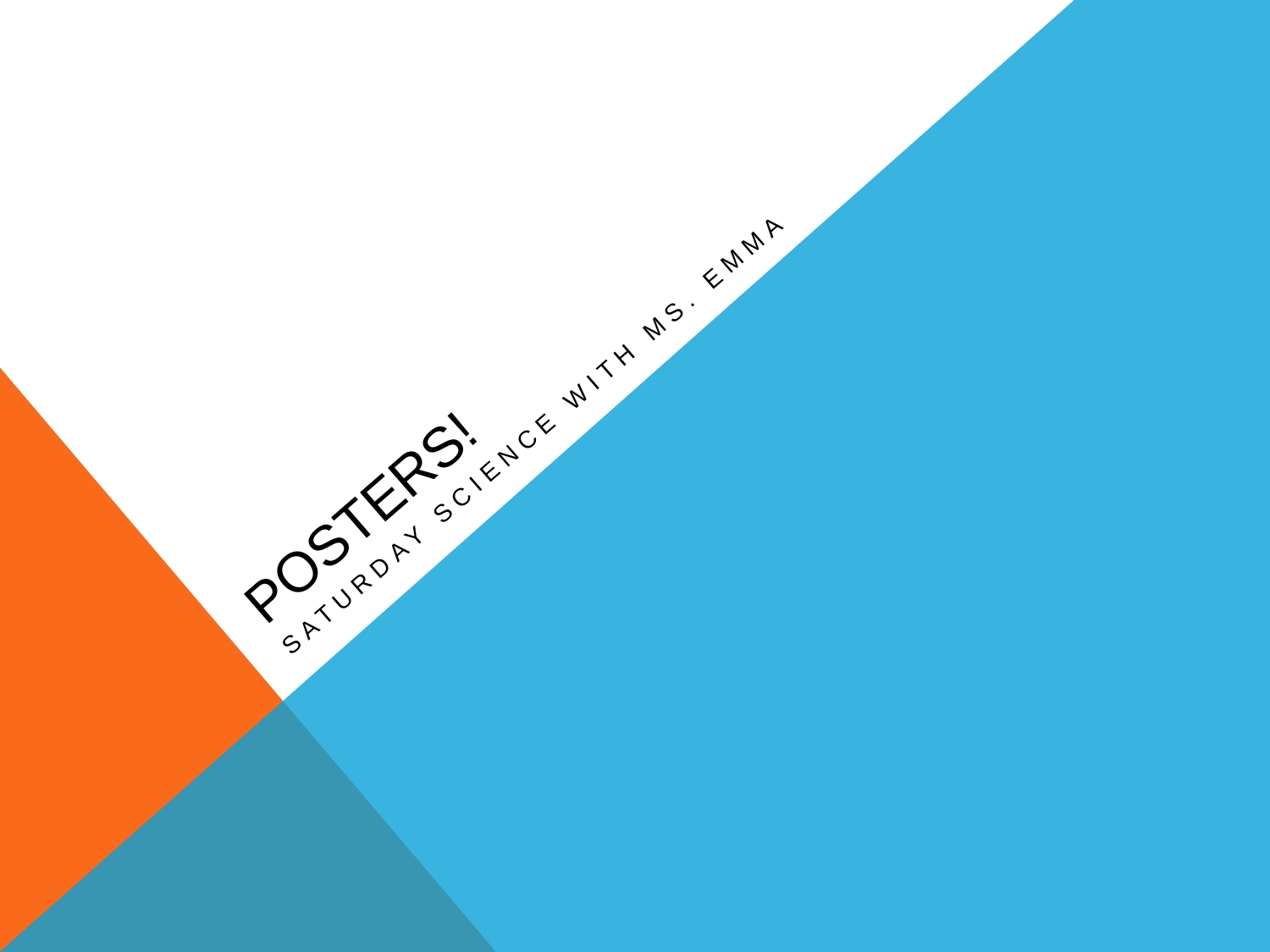

# Posters!
Saturday Science with Ms. Emma